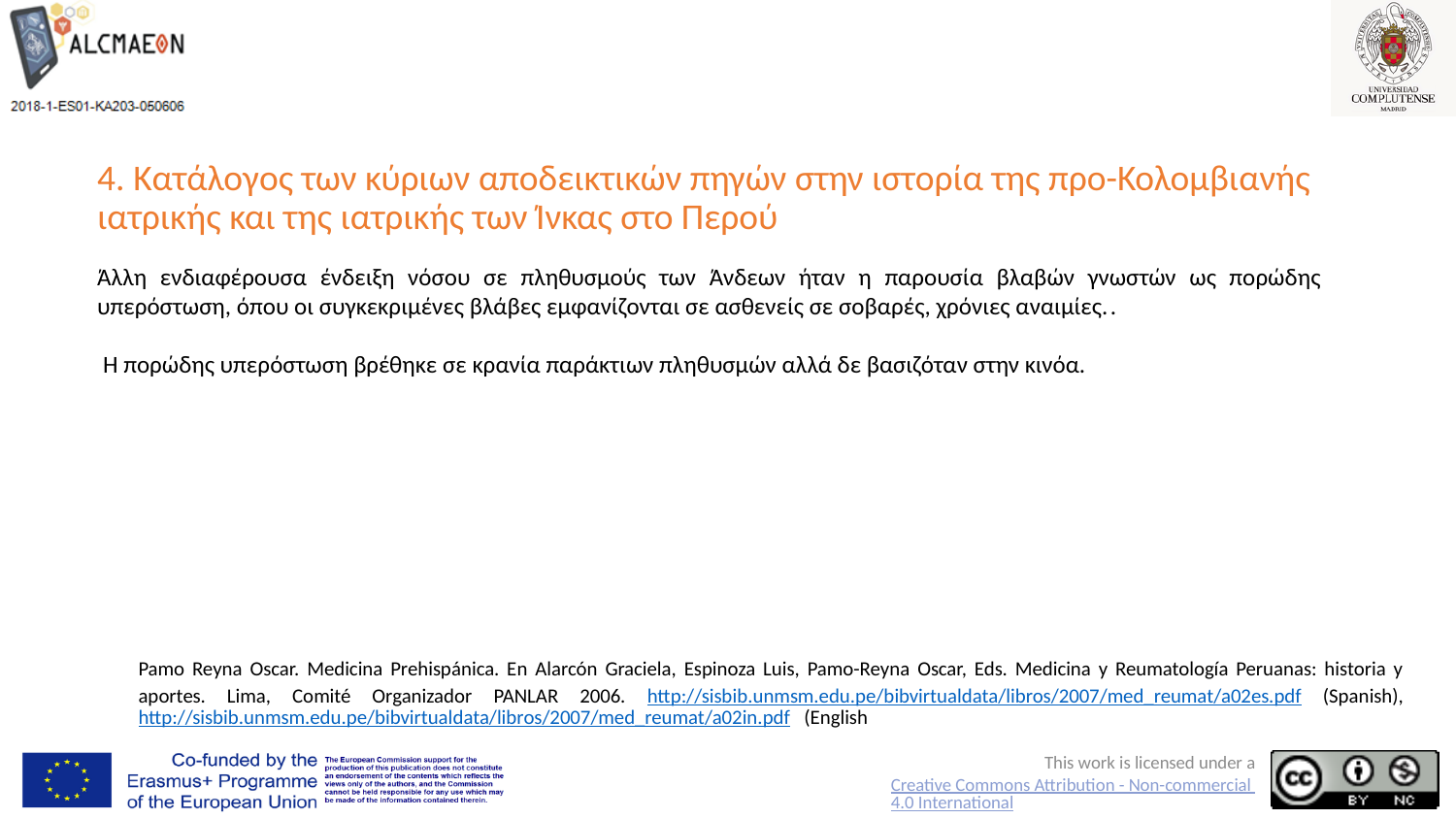

# 4. Κατάλογος των κύριων αποδεικτικών πηγών στην ιστορία της προ-Κολομβιανής ιατρικής και της ιατρικής των Ίνκας στο Περού

	Pamo Reyna Oscar. Medicina Prehispánica. En Alarcón Graciela, Espinoza Luis, Pamo-Reyna Oscar, Eds. Medicina y Reumatología Peruanas: historia y aportes. Lima, Comité Organizador PANLAR 2006. http://sisbib.unmsm.edu.pe/bibvirtualdata/libros/2007/med_reumat/a02es.pdf (Spanish), http://sisbib.unmsm.edu.pe/bibvirtualdata/libros/2007/med_reumat/a02in.pdf   (English

Άλλη ενδιαφέρουσα ένδειξη νόσου σε πληθυσμούς των Άνδεων ήταν η παρουσία βλαβών γνωστών ως πορώδης υπερόστωση, όπου οι συγκεκριμένες βλάβες εμφανίζονται σε ασθενείς σε σοβαρές, χρόνιες αναιμίες..

 Η πορώδης υπερόστωση βρέθηκε σε κρανία παράκτιων πληθυσμών αλλά δε βασιζόταν στην κινόα.